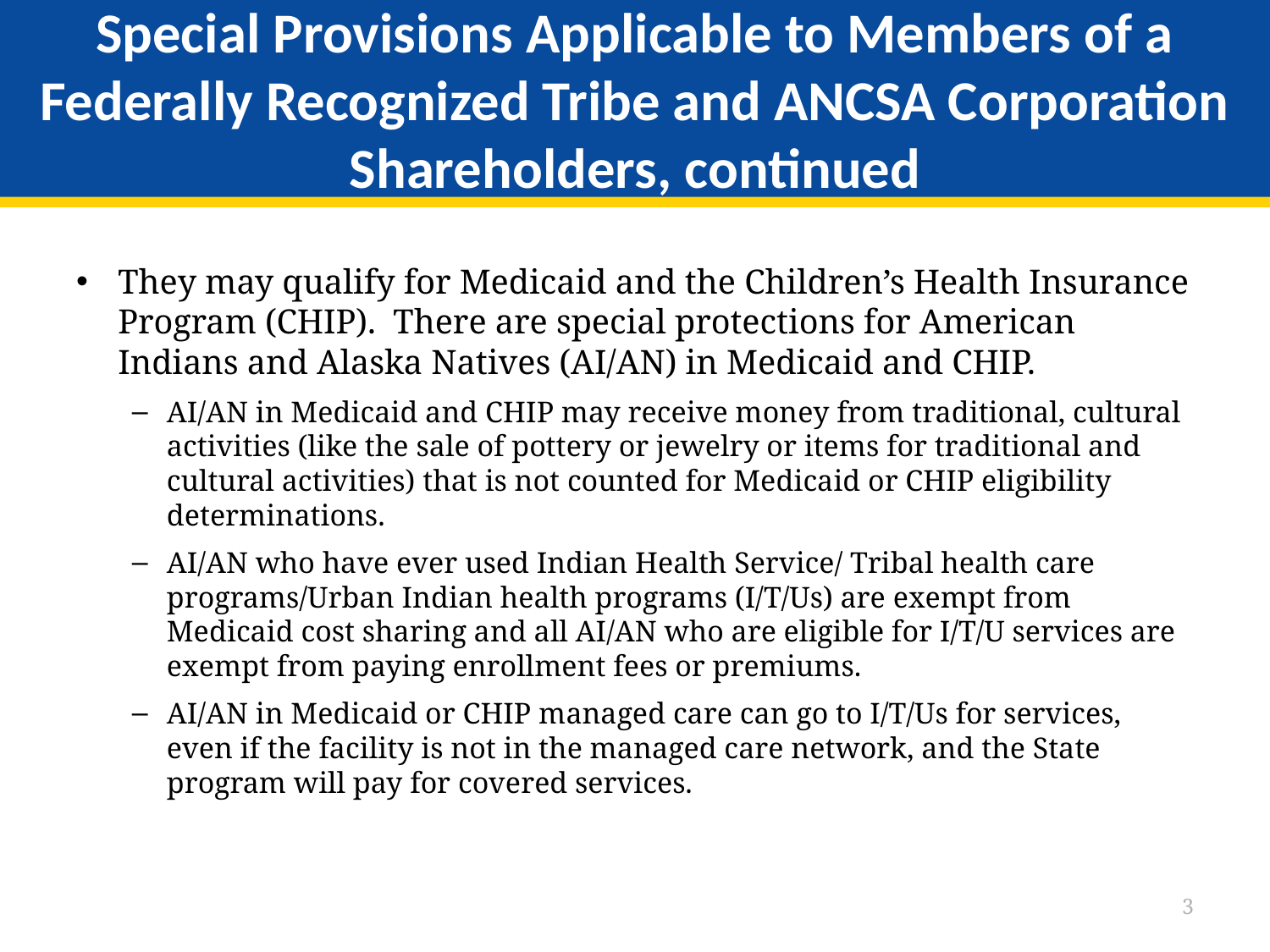

# Special Provisions Applicable to Members of a Federally Recognized Tribe and ANCSA Corporation Shareholders, continued
They may qualify for Medicaid and the Children’s Health Insurance Program (CHIP).  There are special protections for American Indians and Alaska Natives (AI/AN) in Medicaid and CHIP.
AI/AN in Medicaid and CHIP may receive money from traditional, cultural activities (like the sale of pottery or jewelry or items for traditional and cultural activities) that is not counted for Medicaid or CHIP eligibility determinations.
AI/AN who have ever used Indian Health Service/ Tribal health care programs/Urban Indian health programs (I/T/Us) are exempt from Medicaid cost sharing and all AI/AN who are eligible for I/T/U services are exempt from paying enrollment fees or premiums.
AI/AN in Medicaid or CHIP managed care can go to I/T/Us for services, even if the facility is not in the managed care network, and the State program will pay for covered services.
3